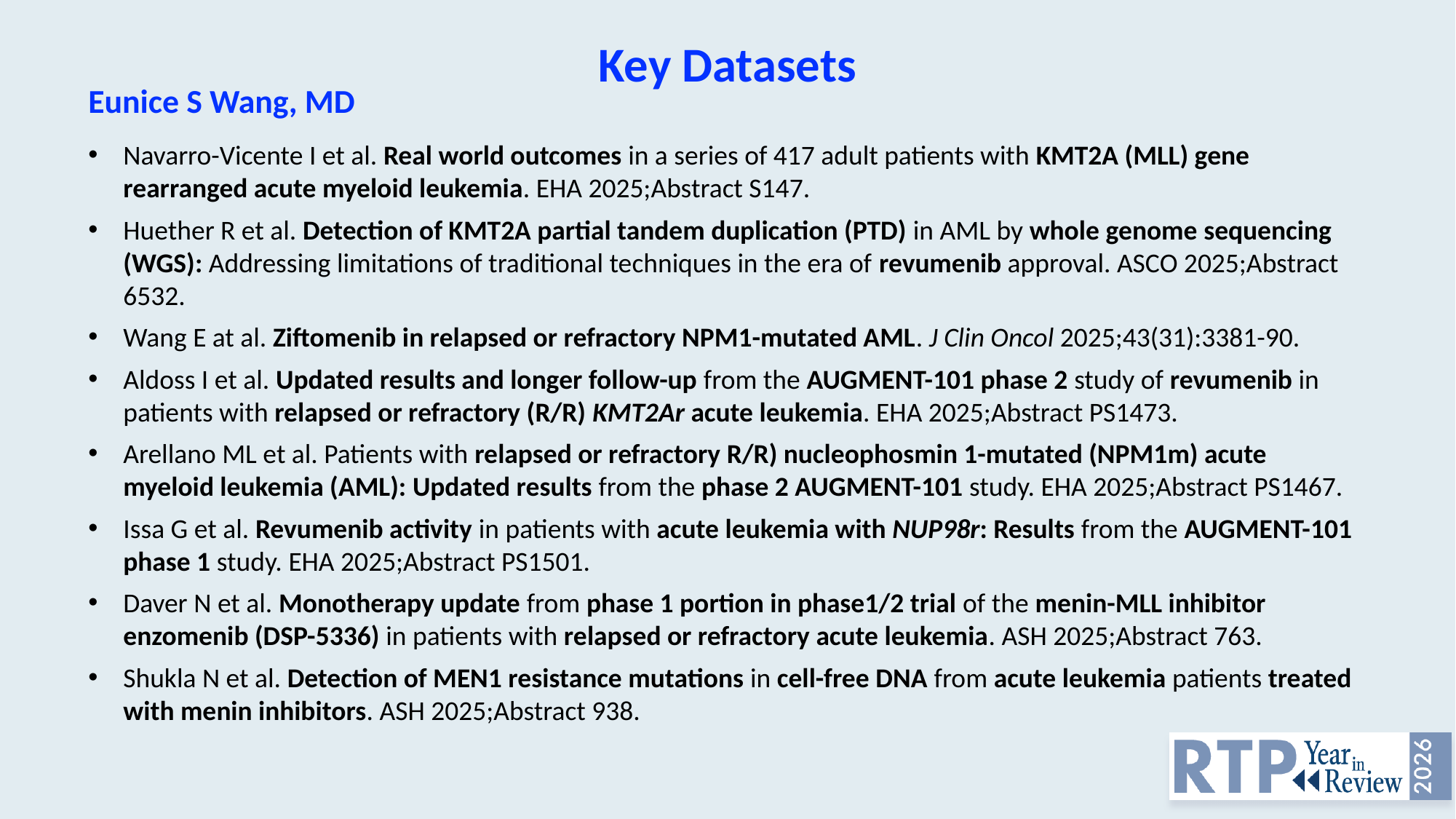

Key Datasets
Eunice S Wang, MD
Navarro-Vicente I et al. Real world outcomes in a series of 417 adult patients with KMT2A (MLL) gene rearranged acute myeloid leukemia. EHA 2025;Abstract S147.
Huether R et al. Detection of KMT2A partial tandem duplication (PTD) in AML by whole genome sequencing (WGS): Addressing limitations of traditional techniques in the era of revumenib approval. ASCO 2025;Abstract 6532.
Wang E at al. Ziftomenib in relapsed or refractory NPM1-mutated AML. J Clin Oncol 2025;43(31):3381-90.
Aldoss I et al. Updated results and longer follow-up from the AUGMENT-101 phase 2 study of revumenib in patients with relapsed or refractory (R/R) KMT2Ar acute leukemia. EHA 2025;Abstract PS1473.
Arellano ML et al. Patients with relapsed or refractory R/R) nucleophosmin 1-mutated (NPM1m) acute myeloid leukemia (AML): Updated results from the phase 2 AUGMENT-101 study. EHA 2025;Abstract PS1467.
Issa G et al. Revumenib activity in patients with acute leukemia with NUP98r: Results from the AUGMENT-101 phase 1 study. EHA 2025;Abstract PS1501.
Daver N et al. Monotherapy update from phase 1 portion in phase1/2 trial of the menin-MLL inhibitor enzomenib (DSP-5336) in patients with relapsed or refractory acute leukemia. ASH 2025;Abstract 763.
Shukla N et al. Detection of MEN1 resistance mutations in cell-free DNA from acute leukemia patients treated with menin inhibitors. ASH 2025;Abstract 938.